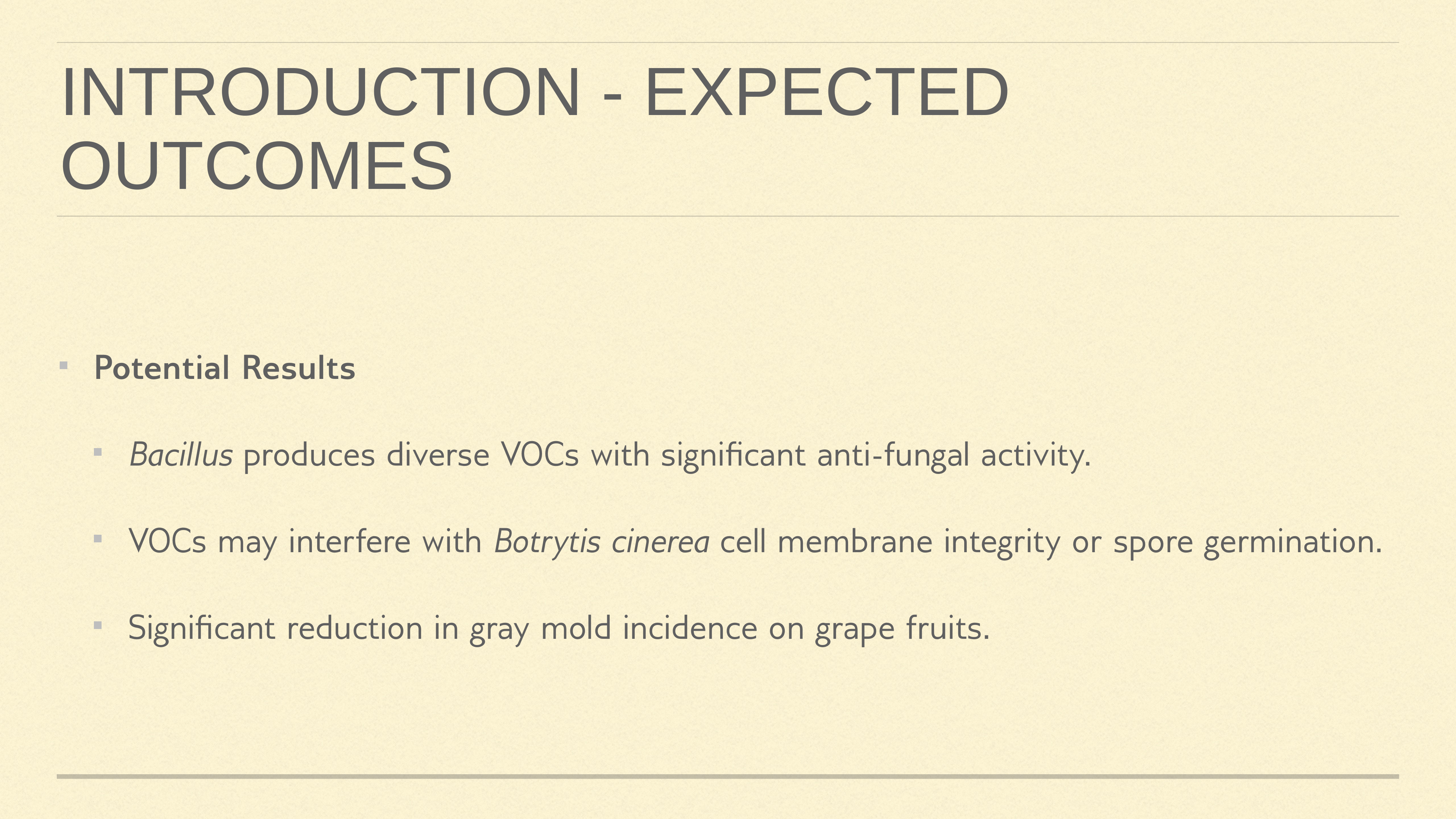

# Introduction - expected outcomes
Potential Results
Bacillus produces diverse VOCs with significant anti-fungal activity.
VOCs may interfere with Botrytis cinerea cell membrane integrity or spore germination.
Significant reduction in gray mold incidence on grape fruits.